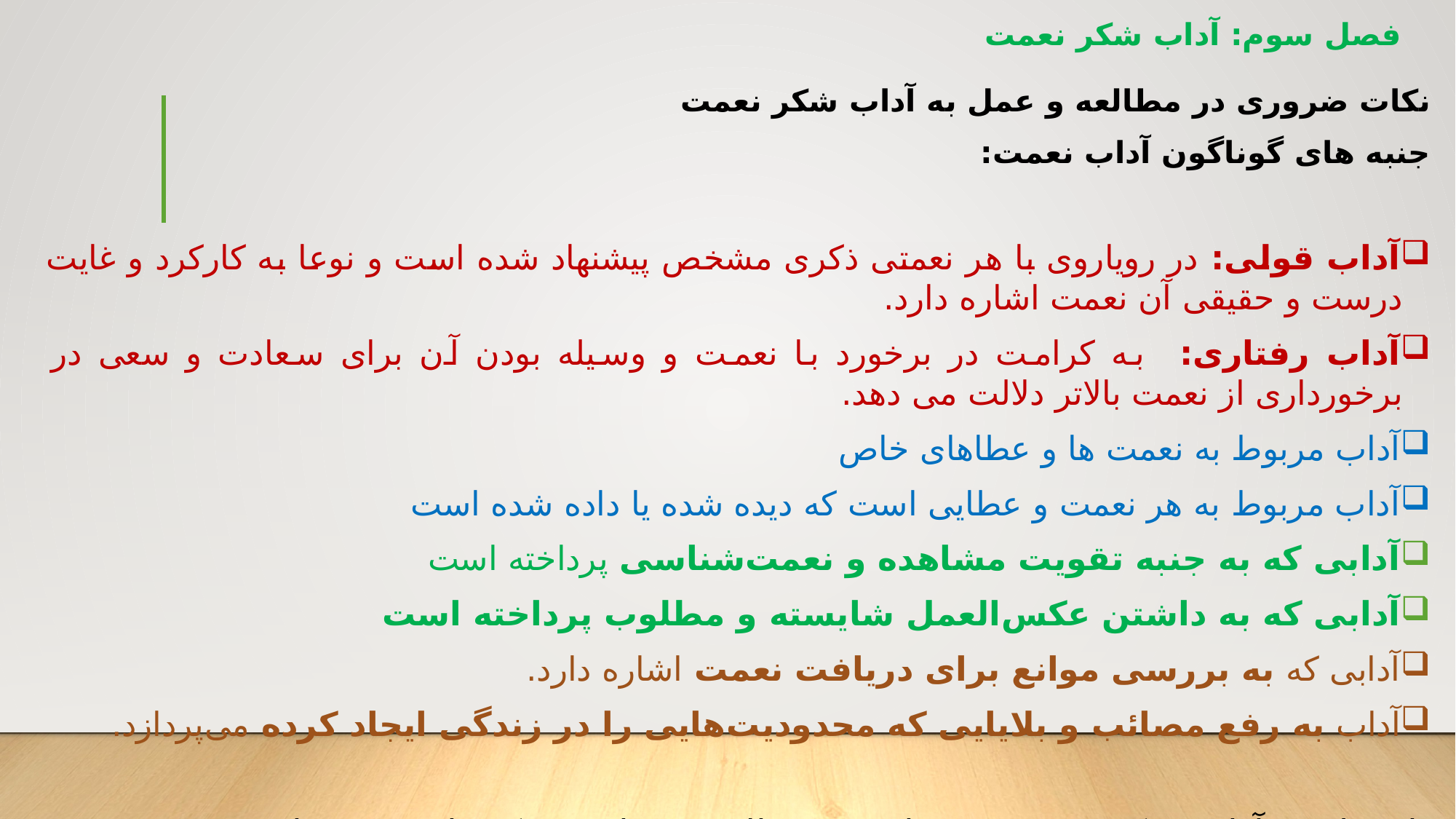

# فصل سوم: آداب شکر نعمت
نکات ضروری در مطالعه و عمل به آداب شکر نعمت
جنبه های گوناگون آداب نعمت:

آداب قولی: در رویاروی با هر نعمتی ذکری مشخص پیشنهاد شده است و نوعا به کارکرد و غایت درست و حقیقی آن نعمت اشاره دارد.
آداب رفتاری:  به کرامت در برخورد با نعمت و وسیله بودن آن برای سعادت و سعی در برخورداری از نعمت بالاتر دلالت می دهد.
آداب مربوط به نعمت ها و عطاهای خاص
آداب مربوط به هر نعمت و عطایی است که دیده شده یا داده شده است
آدابی که به جنبه تقویت مشاهده و نعمت‌شناسی پرداخته است
آدابی که به داشتن عکس‌العمل شایسته و مطلوب پرداخته است
آدابی که به بررسی موانع برای دریافت نعمت اشاره دارد.
آداب به رفع مصائب و بلایایی که محدودیت‌هایی را در زندگی ایجاد کرده می‌پردازد.

با عمل به آداب شکر نعمت هوشیاری فرد بالا رفته تا حدی که با برخورد با هر نعمتی بدون فاصله عکس‌العمل مناسبی از خود بروز می‏دهد.